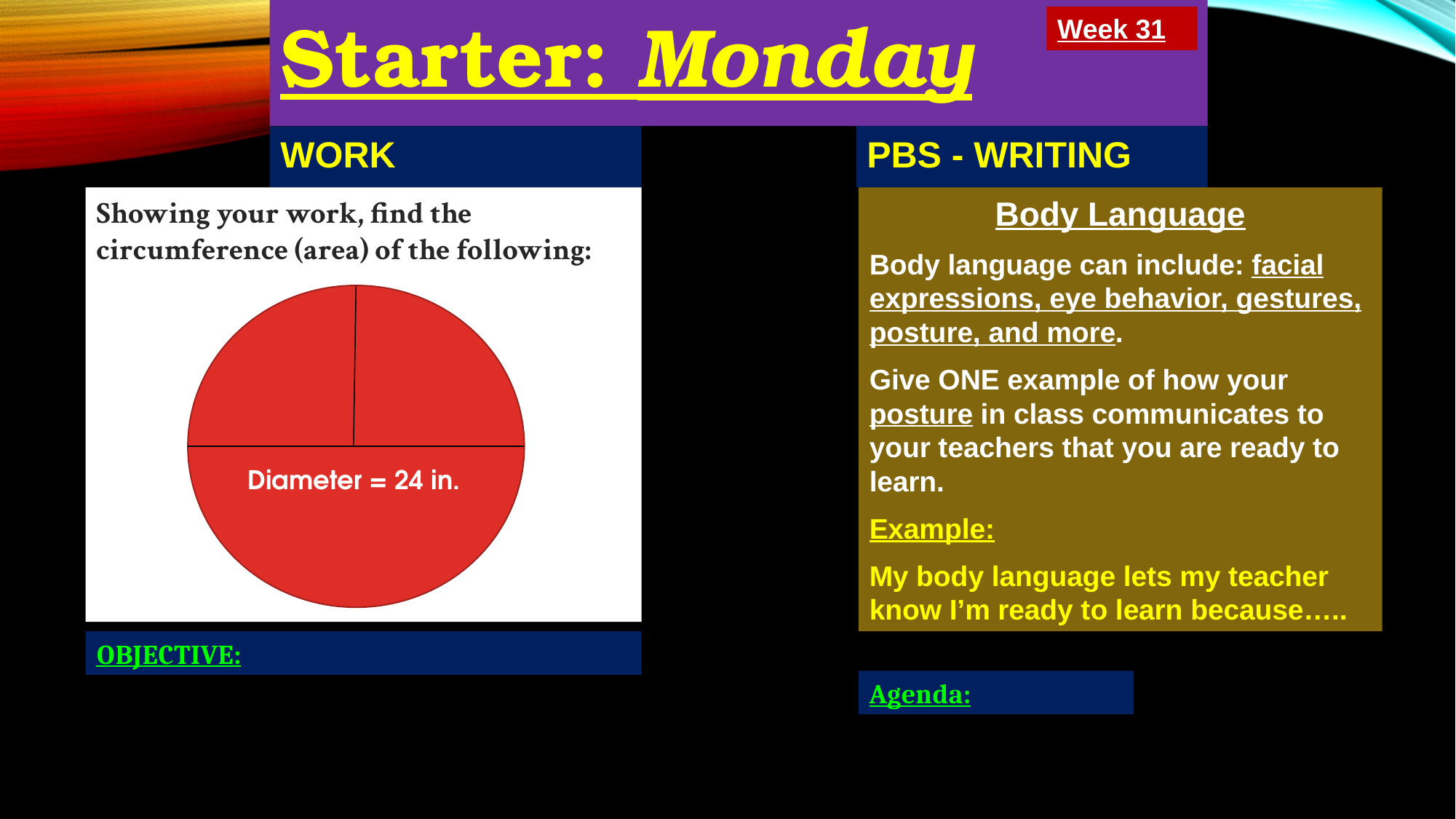

Starter: Monday
Week 31
PBS - WRITING
WORK
Showing your work, find the circumference (area) of the following:

Body Language
Body language can include: facial expressions, eye behavior, gestures, posture, and more.
Give ONE example of how your posture in class communicates to your teachers that you are ready to learn.
Example:
My body language lets my teacher know I’m ready to learn because…..

Diameter = 24 in.
OBJECTIVE:
Agenda: